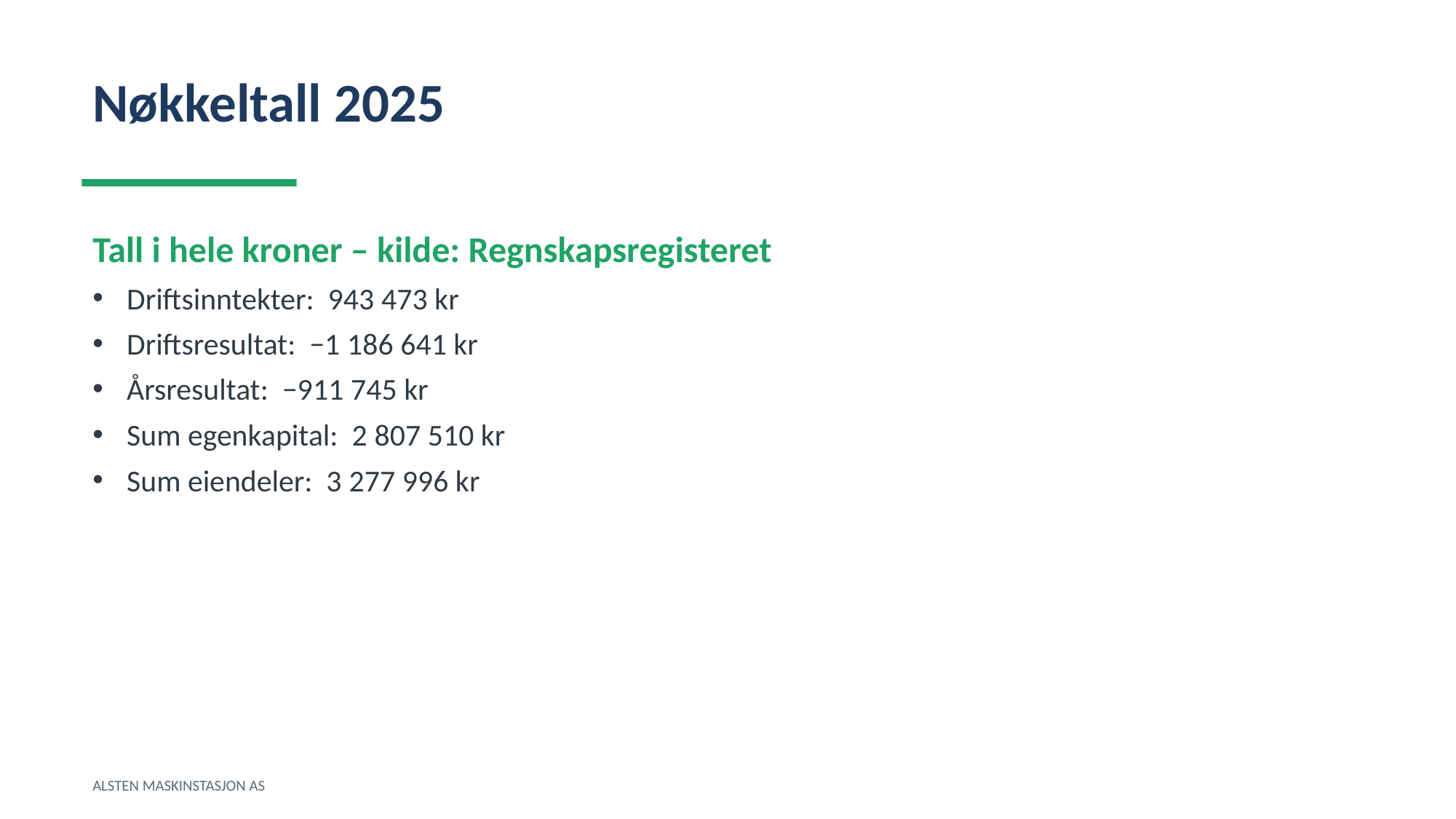

Nøkkeltall 2025

Tall i hele kroner – kilde: Regnskapsregisteret
Driftsinntekter:  943 473 kr
Driftsresultat:  −1 186 641 kr
Årsresultat:  −911 745 kr
Sum egenkapital:  2 807 510 kr
Sum eiendeler:  3 277 996 kr
ALSTEN MASKINSTASJON AS